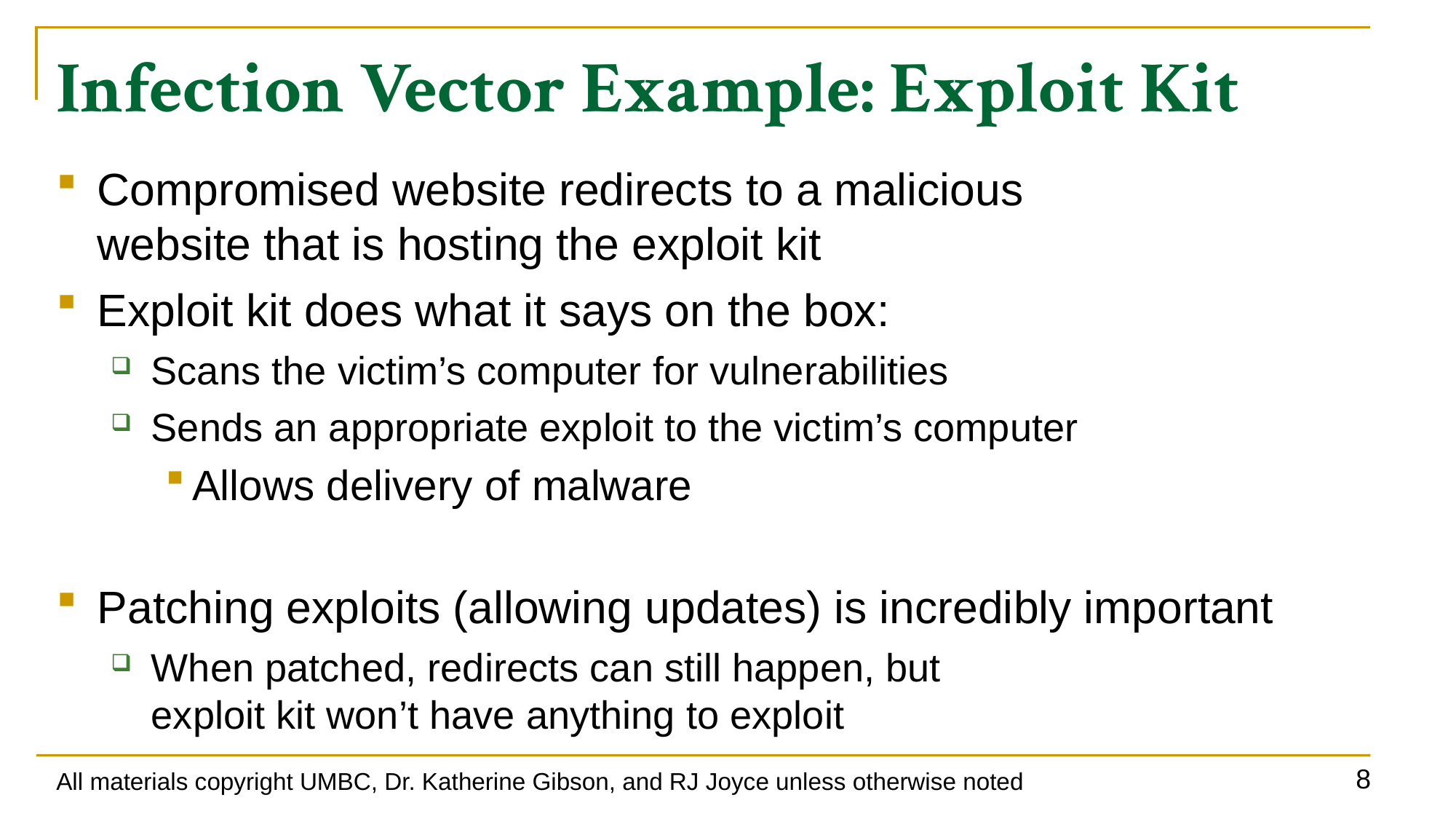

# Infection Vector Example: Exploit Kit
Compromised website redirects to a malicious
website that is hosting the exploit kit
Exploit kit does what it says on the box:
Scans the victim’s computer for vulnerabilities
Sends an appropriate exploit to the victim’s computer
Allows delivery of malware

Patching exploits (allowing updates) is incredibly important
When patched, redirects can still happen, but
exploit kit won’t have anything to exploit